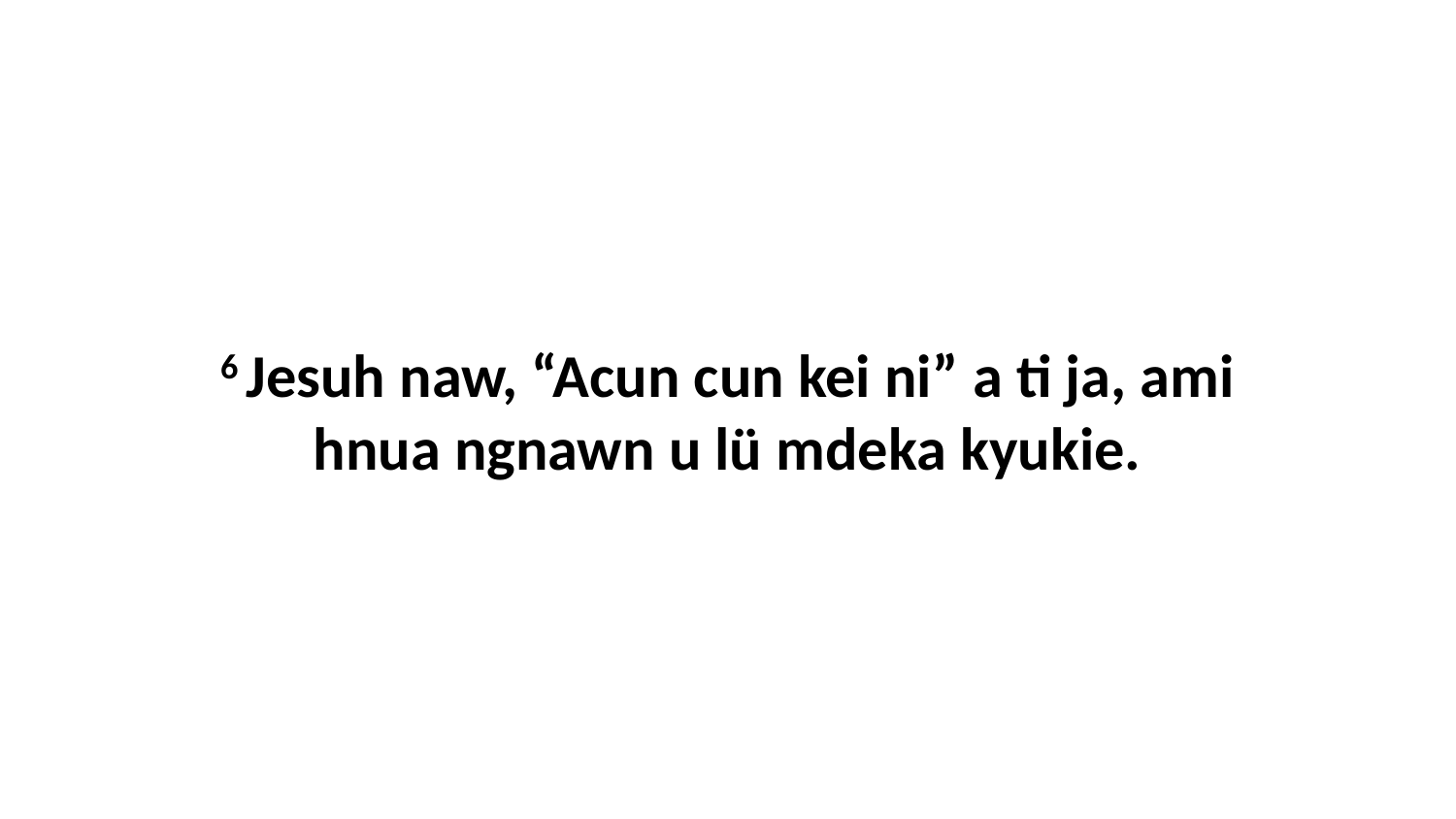

6 Jesuh naw, “Acun cun kei ni” a ti ja, ami hnua ngnawn u lü mdeka kyukie.